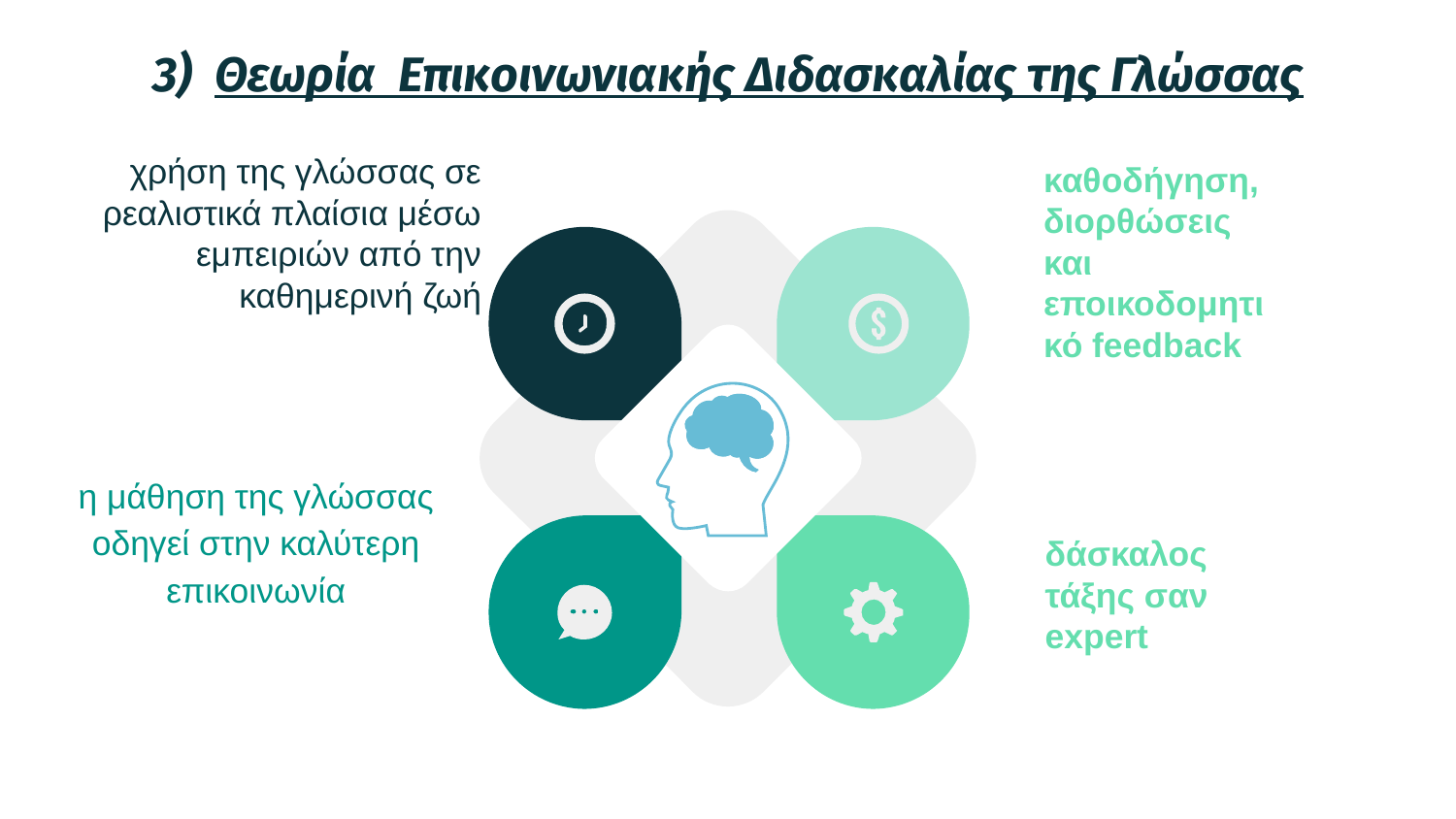

# 3)  Θεωρία  Επικοινωνιακής Διδασκαλίας της Γλώσσας

χρήση της γλώσσας σε ρεαλιστικά πλαίσια μέσω εμπειριών από την καθημερινή ζωή

καθοδήγηση, διορθώσεις και εποικοδομητικό feedback

η μάθηση της γλώσσας οδηγεί στην καλύτερη επικοινωνία

δάσκαλος τάξης σαν expert